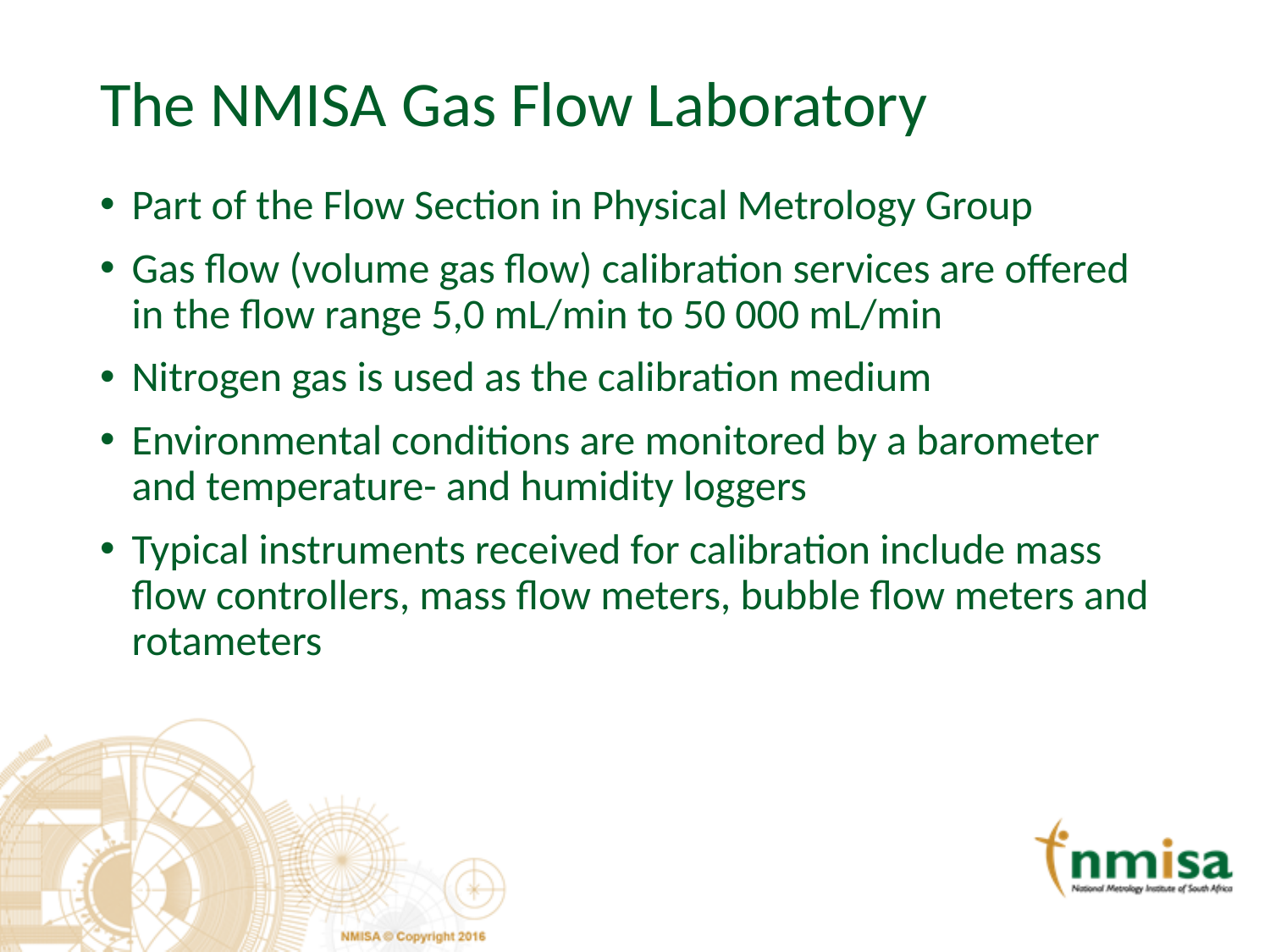

# The NMISA Gas Flow Laboratory
Part of the Flow Section in Physical Metrology Group
Gas flow (volume gas flow) calibration services are offered in the flow range 5,0 mL/min to 50 000 mL/min
Nitrogen gas is used as the calibration medium
Environmental conditions are monitored by a barometer and temperature- and humidity loggers
Typical instruments received for calibration include mass flow controllers, mass flow meters, bubble flow meters and rotameters